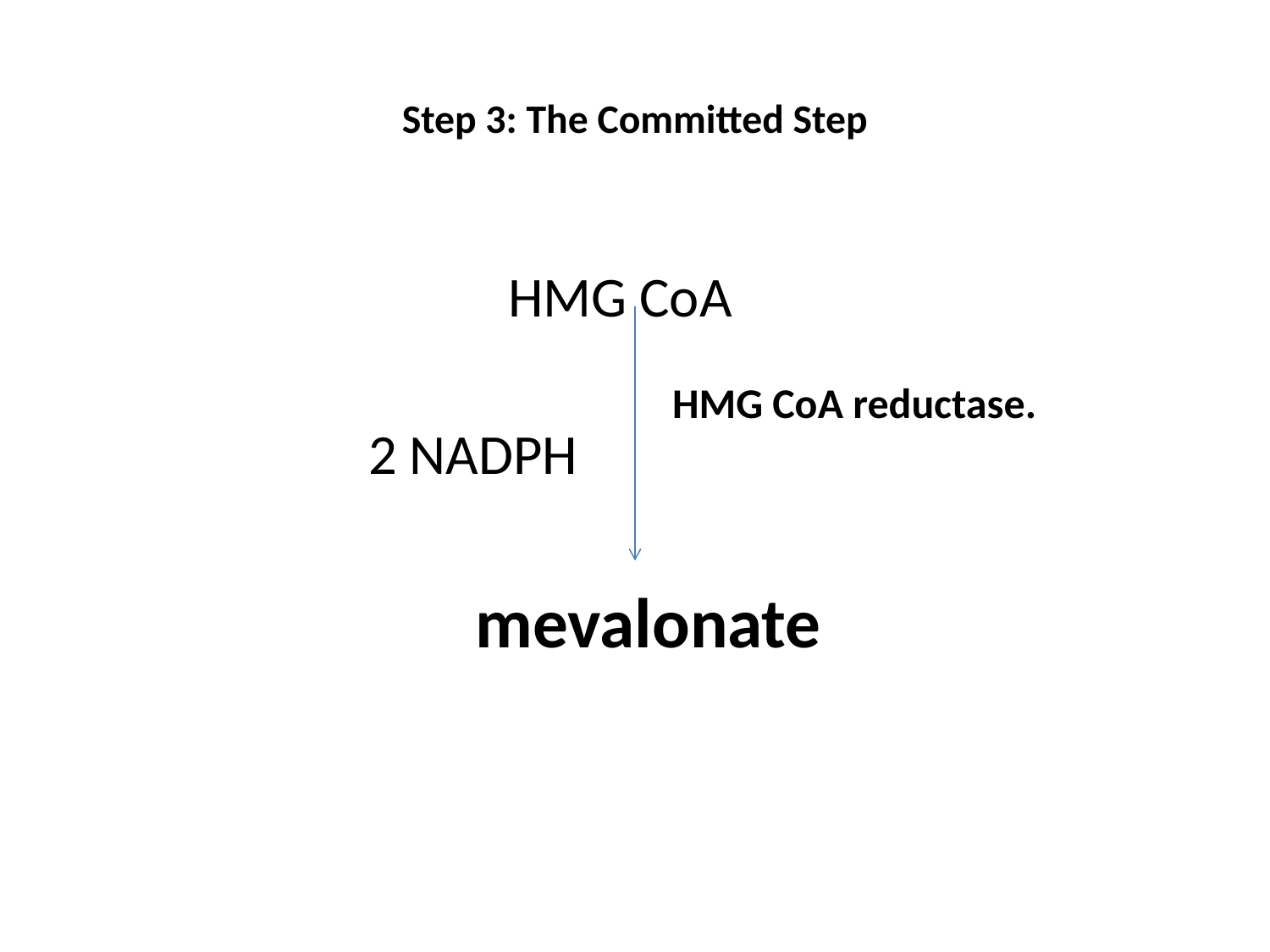

# Step 3: The Committed Step
                                  HMG CoA

                       2 NADPH
  HMG CoA reductase.
       mevalonate